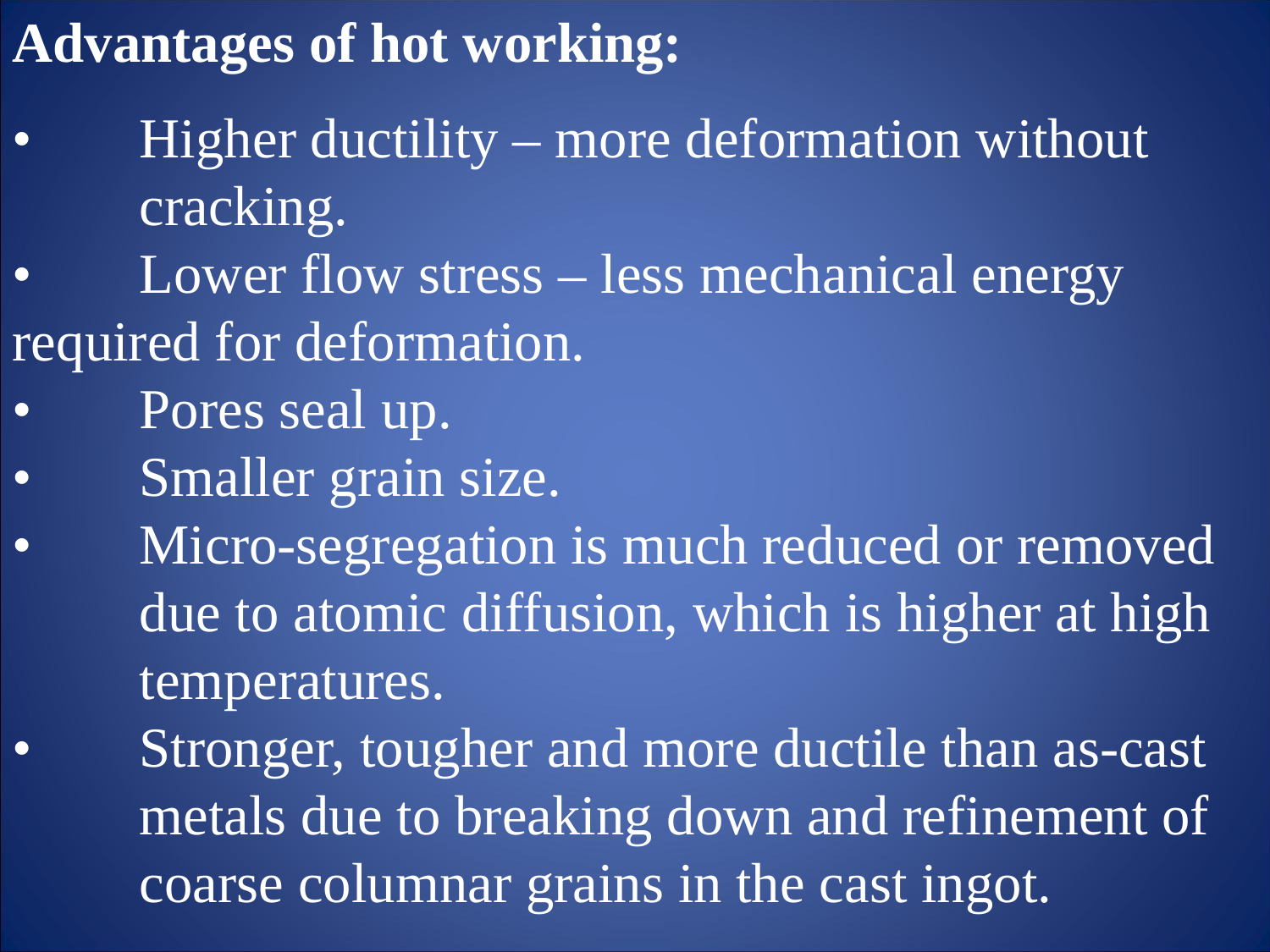

Advantages of hot working:
• 	Higher ductility – more deformation without 	cracking.
• 	Lower flow stress – less mechanical energy 	required for deformation.
• 	Pores seal up.
• 	Smaller grain size.
• 	Micro-segregation is much reduced or removed 	due to atomic diffusion, which is higher at high 	temperatures.
• 	Stronger, tougher and more ductile than as-cast 	metals due to breaking down and refinement of 	coarse columnar grains in the cast ingot.